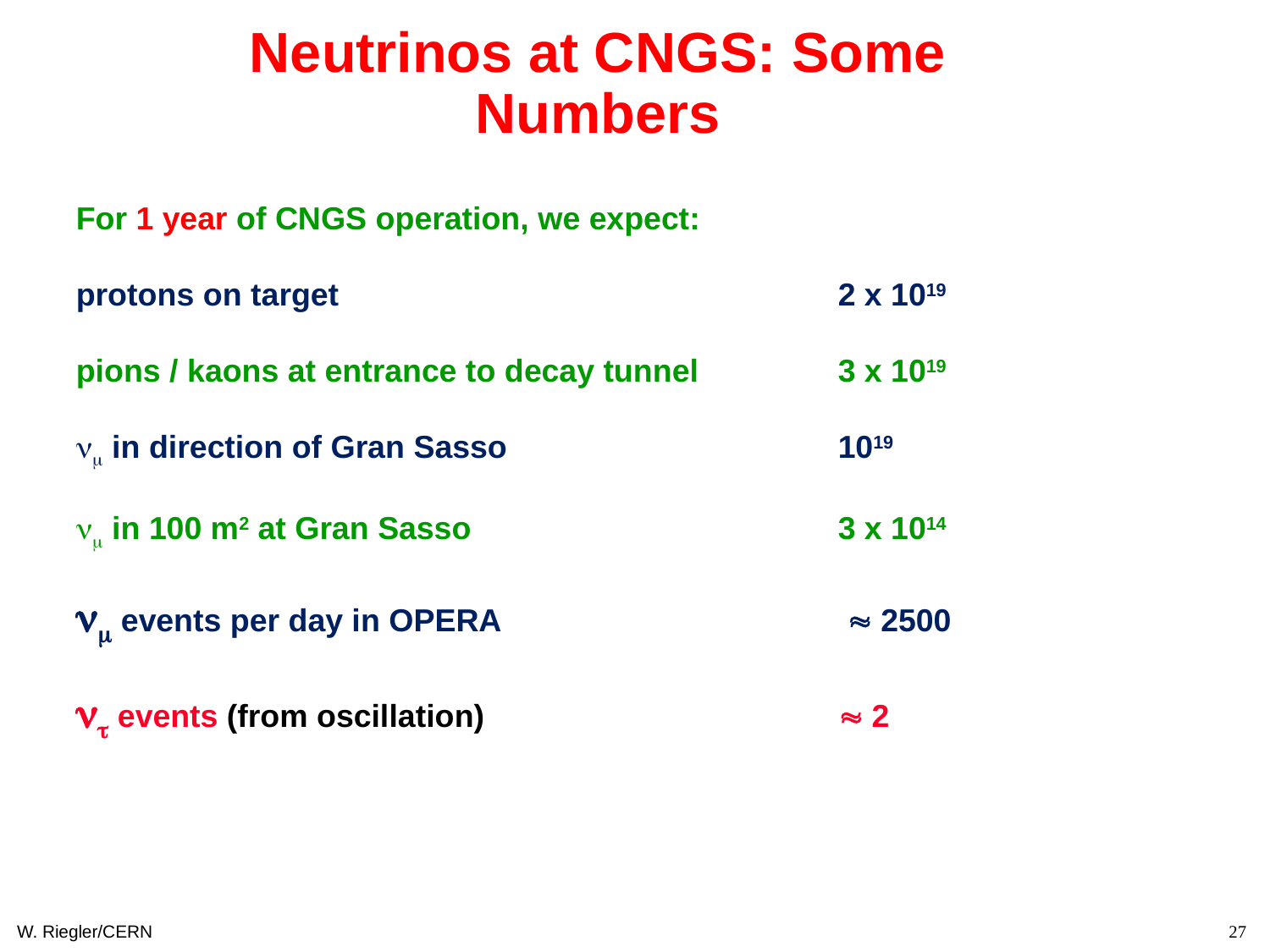

# Neutrinos at CNGS: Some Numbers
For 1 year of CNGS operation, we expect:

protons on target				2 x 1019

pions / kaons at entrance to decay tunnel		3 x 1019

νμ in direction of Gran Sasso 			1019

νμ in 100 m2 at Gran Sasso 			3 x 1014

νμ events per day in OPERA               		 ≈ 2500

ντ events (from oscillation)             		≈ 2

27
W. Riegler/CERN